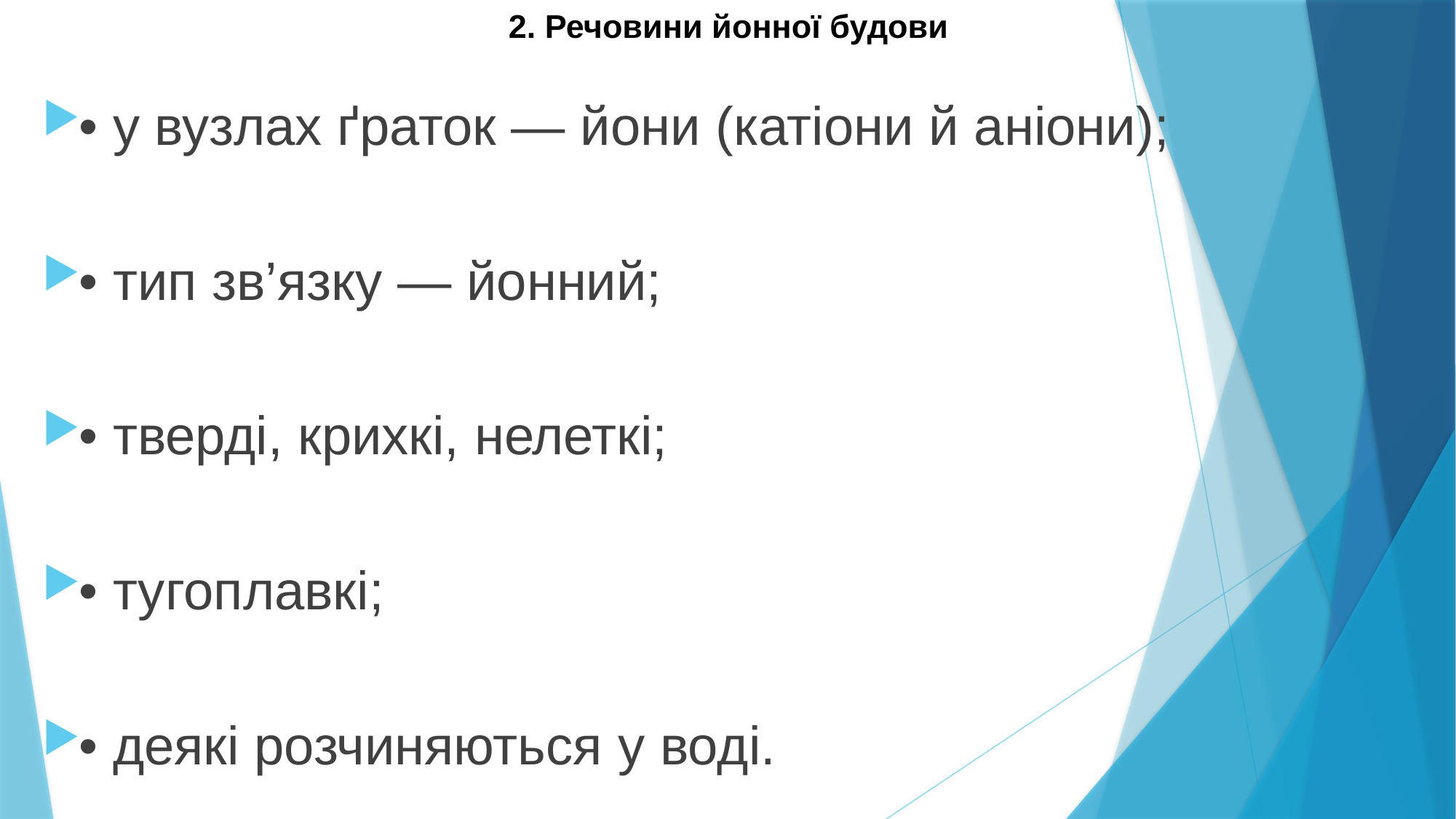

# 2. Речовини йонної будови
• у вузлах ґраток — йони (катіони й аніони);

• тип зв’язку — йонний;

• тверді, крихкі, нелеткі;

• тугоплавкі;

• деякі розчиняються у воді.